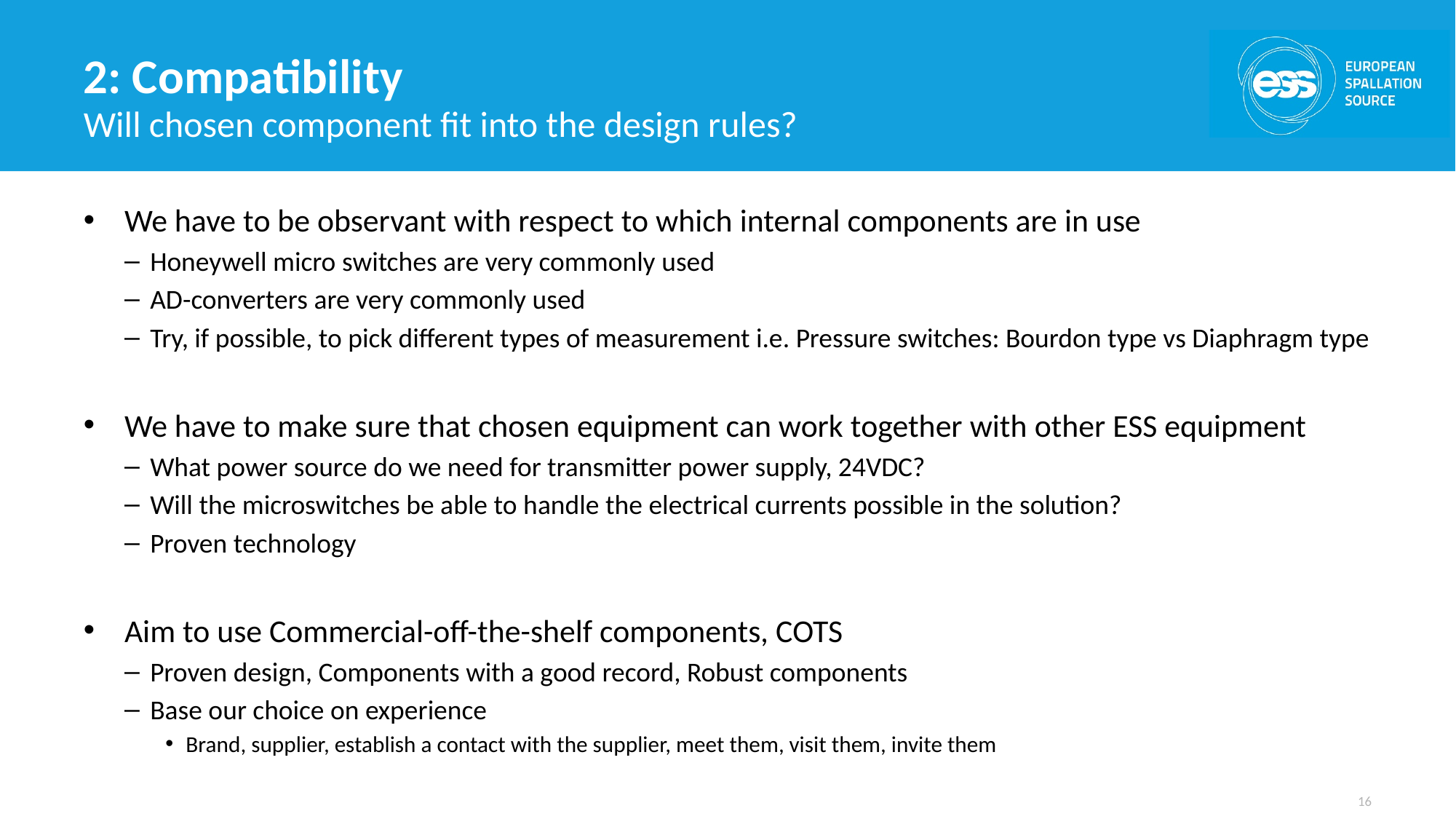

# 2: Compatibility
Will chosen component fit into the design rules?

We have to be observant with respect to which internal components are in use
Honeywell micro switches are very commonly used
AD-converters are very commonly used
Try, if possible, to pick different types of measurement i.e. Pressure switches: Bourdon type vs Diaphragm type

We have to make sure that chosen equipment can work together with other ESS equipment
What power source do we need for transmitter power supply, 24VDC?
Will the microswitches be able to handle the electrical currents possible in the solution?
Proven technology

Aim to use Commercial-off-the-shelf components, COTS
Proven design, Components with a good record, Robust components
Base our choice on experience
Brand, supplier, establish a contact with the supplier, meet them, visit them, invite them

16